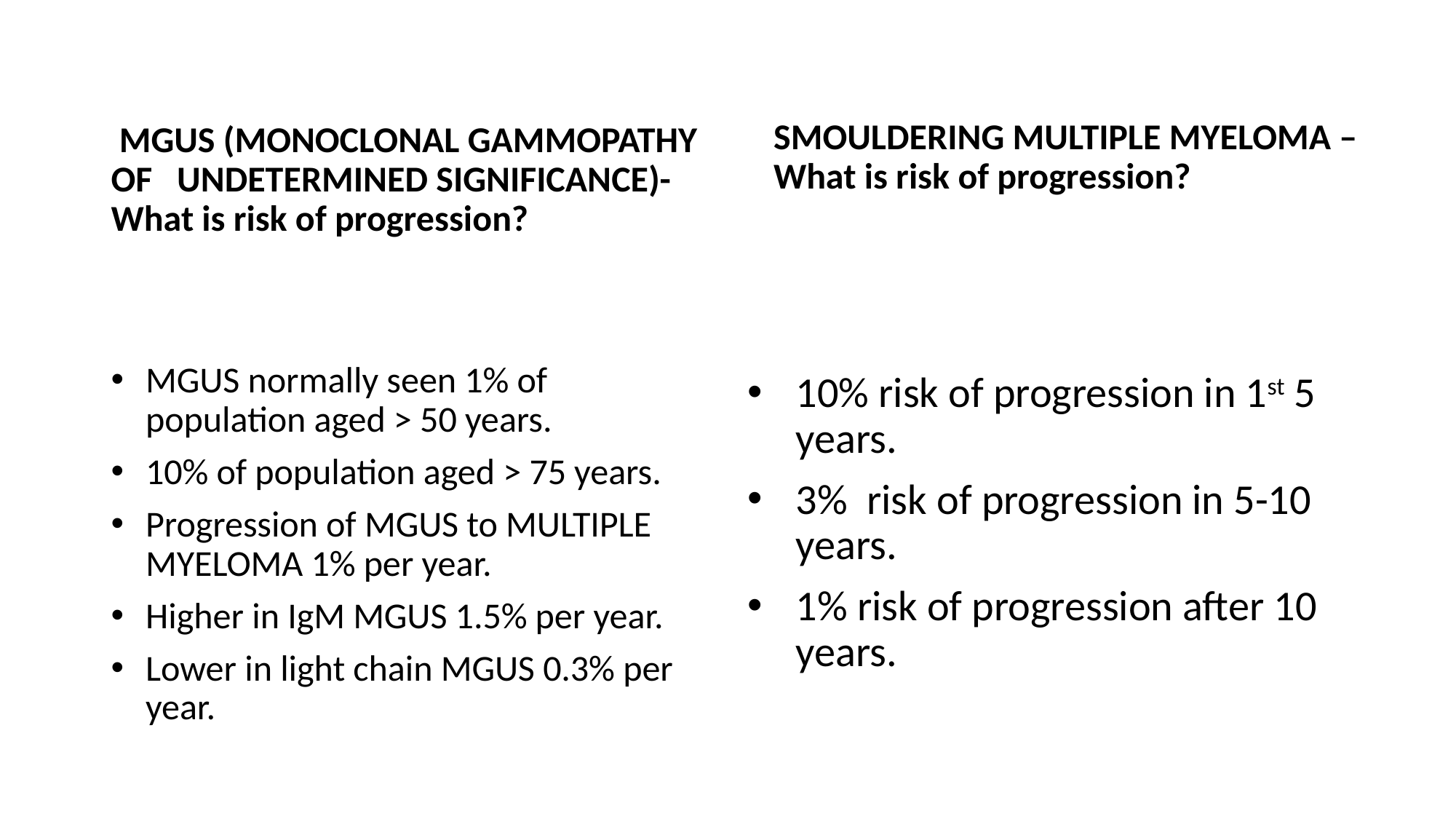

MGUS (MONOCLONAL GAMMOPATHY OF   UNDETERMINED SIGNIFICANCE)- What is risk of progression?

SMOULDERING MULTIPLE MYELOMA – What is risk of progression?

MGUS normally seen 1% of population aged > 50 years.
10% of population aged > 75 years.
Progression of MGUS to MULTIPLE MYELOMA 1% per year.
Higher in IgM MGUS 1.5% per year.
Lower in light chain MGUS 0.3% per year.

10% risk of progression in 1st 5 years.
3%  risk of progression in 5-10 years.
1% risk of progression after 10 years.